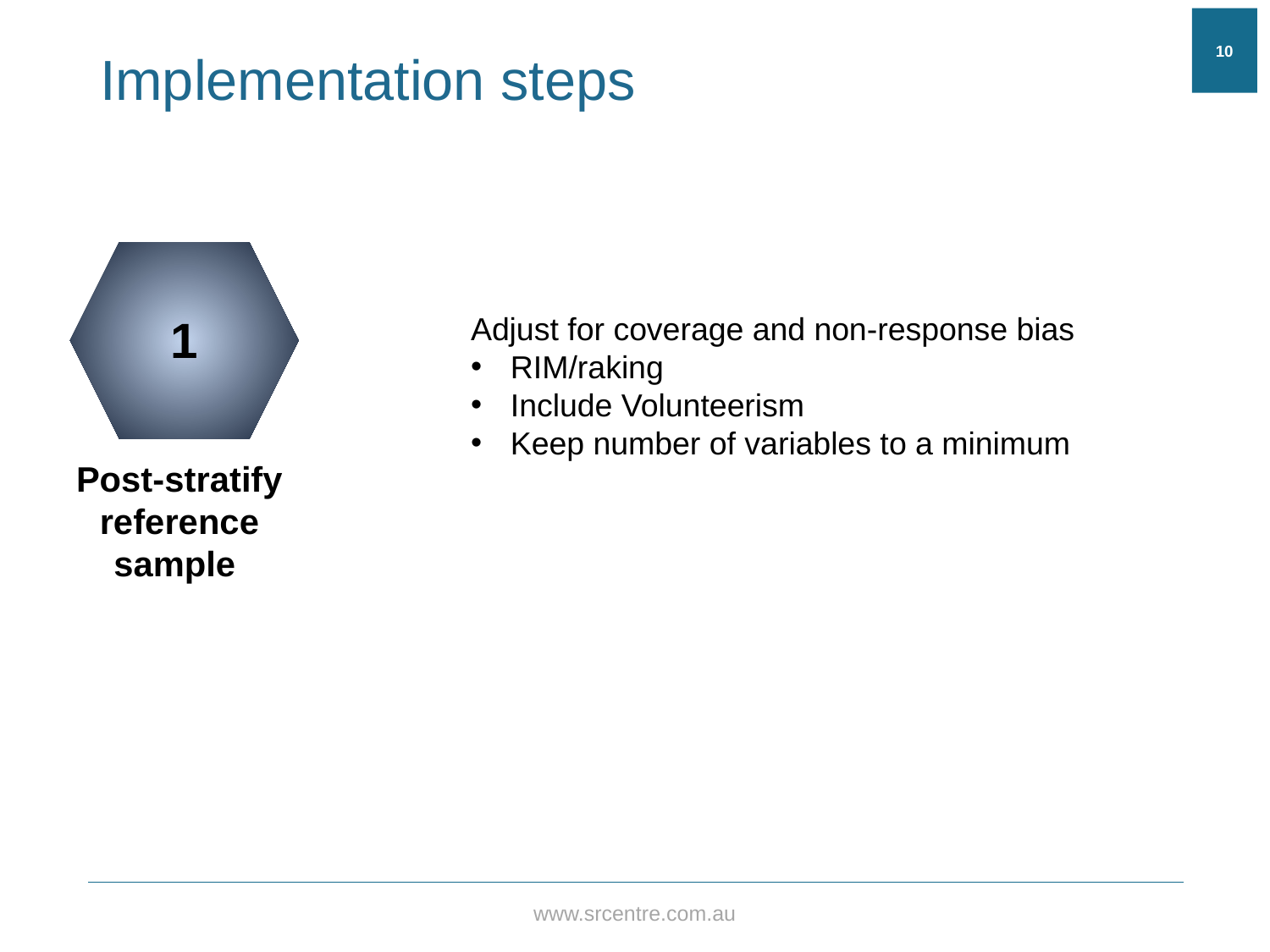

10
# Implementation steps

1
Post-stratify reference sample
Adjust for coverage and non-response bias
RIM/raking
Include Volunteerism
Keep number of variables to a minimum